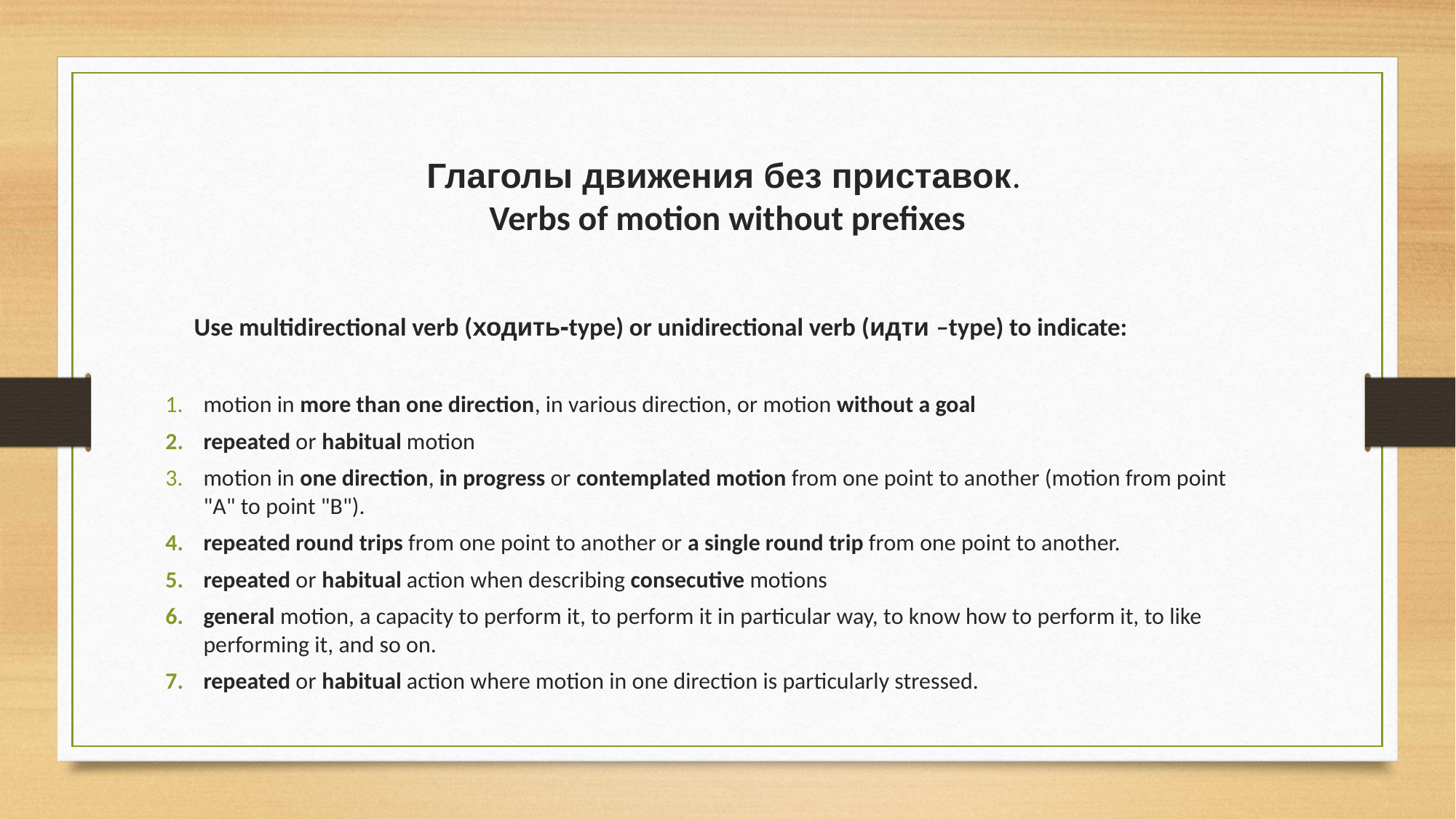

# Глаголы движения без приставок.
Verbs of motion without prefixes
Use multidirectional verb (ходить-type) or unidirectional verb (идти –type) to indicate:

motion in more than one direction, in various direction, or motion without a goal
repeated or habitual motion
motion in one direction, in progress or contemplated motion from one point to another (motion from point "A" to point "B").
repeated round trips from one point to another or a single round trip from one point to another.
repeated or habitual action when describing consecutive motions
general motion, a capacity to perform it, to perform it in particular way, to know how to perform it, to like performing it, and so on.
repeated or habitual action where motion in one direction is particularly stressed.